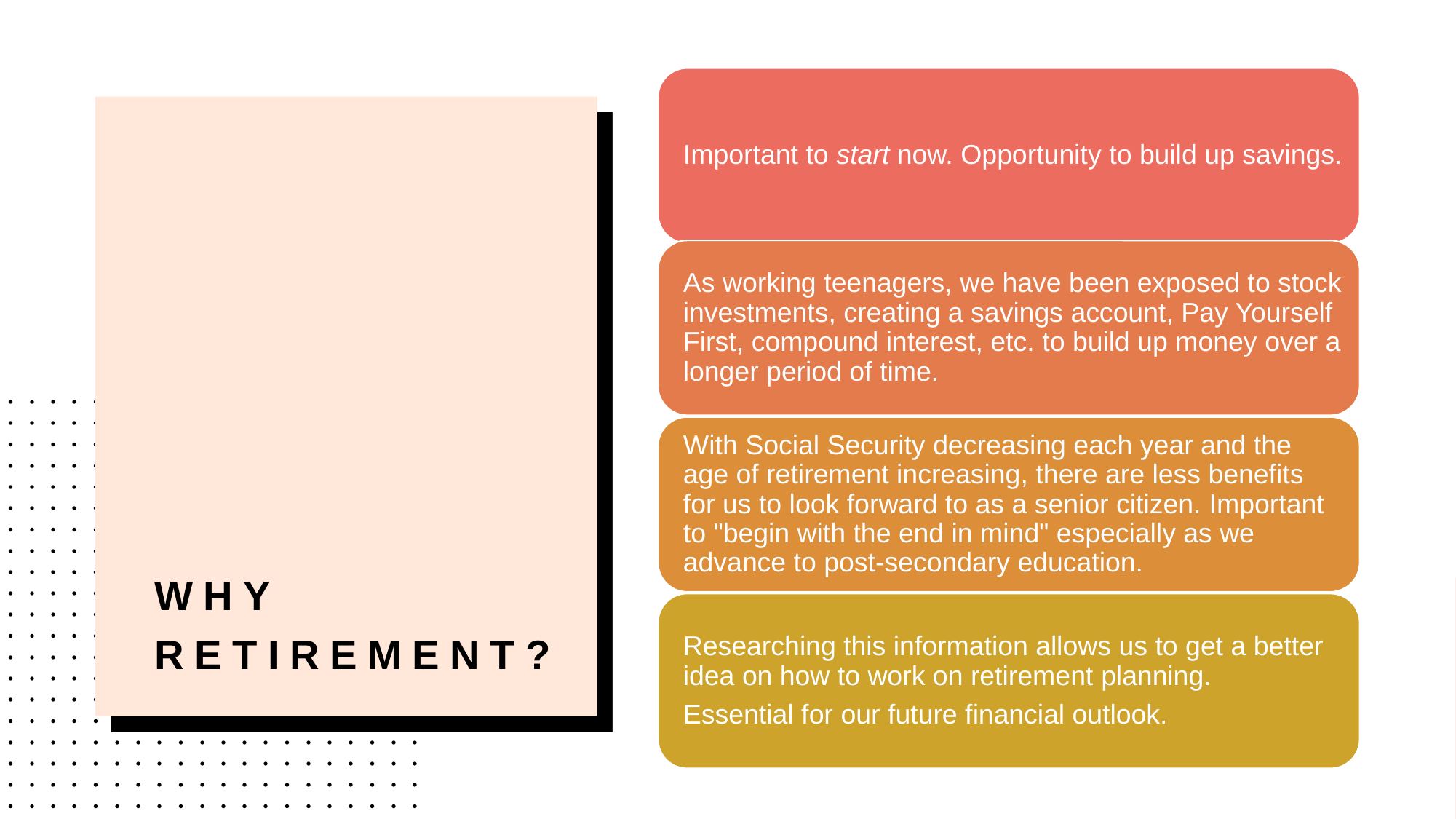

Important to start now. Opportunity to build up savings.
As working teenagers, we have been exposed to stock investments, creating a savings account, Pay Yourself First, compound interest, etc. to build up money over a longer period of time.
With Social Security decreasing each year and the age of retirement increasing, there are less benefits for us to look forward to as a senior citizen. Important to "begin with the end in mind" especially as we advance to post-secondary education.
Researching this information allows us to get a better idea on how to work on retirement planning.
Essential for our future financial outlook.

# Why retirement?